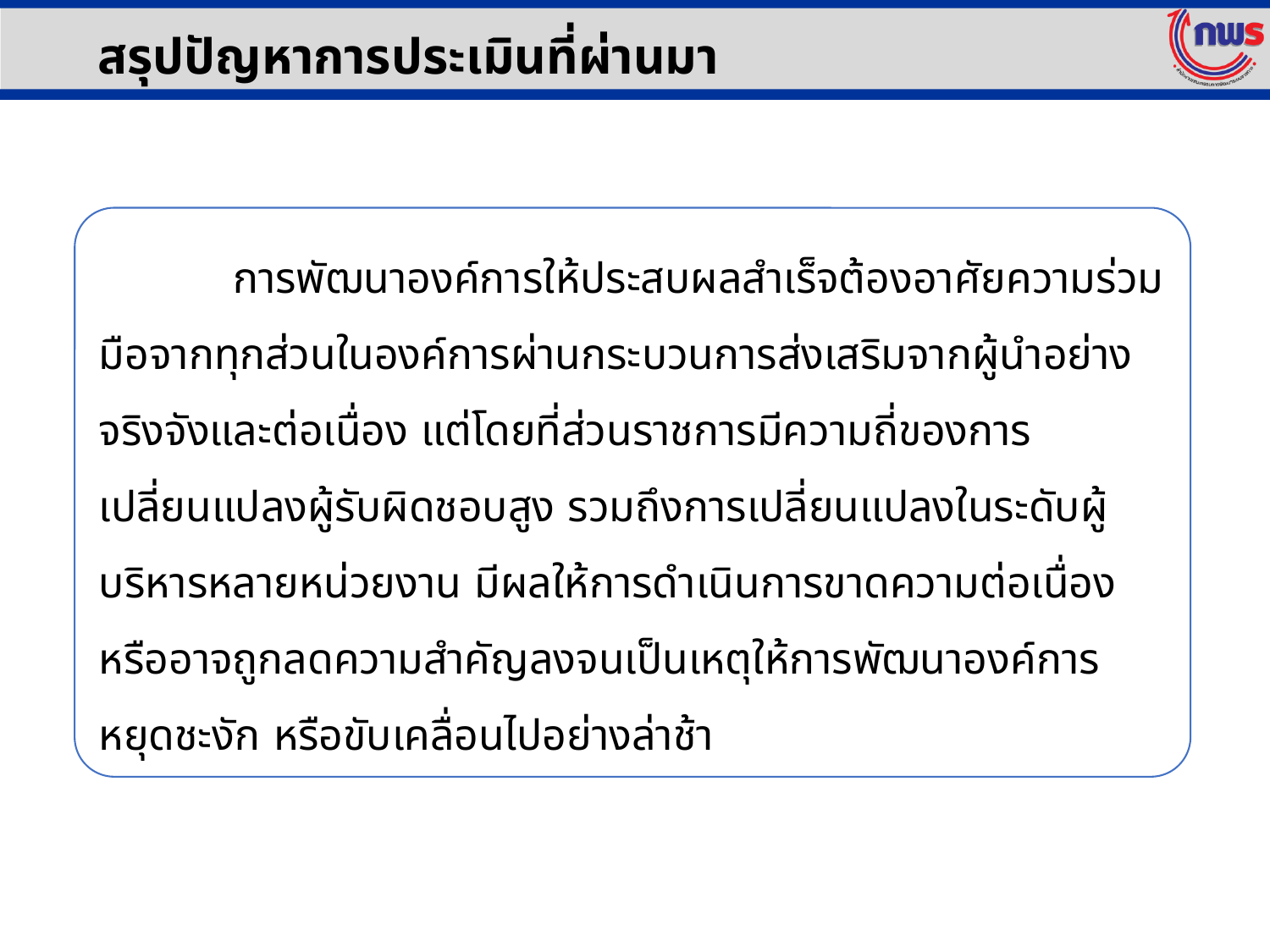

# สรุปปัญหาการประเมินที่ผ่านมา
การพัฒนาองค์การให้ประสบผลสำเร็จต้องอาศัยความร่วมมือจากทุกส่วนในองค์การผ่านกระบวนการส่งเสริมจากผู้นำอย่างจริงจังและต่อเนื่อง แต่โดยที่ส่วนราชการมีความถี่ของการเปลี่ยนแปลงผู้รับผิดชอบสูง รวมถึงการเปลี่ยนแปลงในระดับผู้บริหารหลายหน่วยงาน มีผลให้การดำเนินการขาดความต่อเนื่องหรืออาจถูกลดความสำคัญลงจนเป็นเหตุให้การพัฒนาองค์การหยุดชะงัก หรือขับเคลื่อนไปอย่างล่าช้า